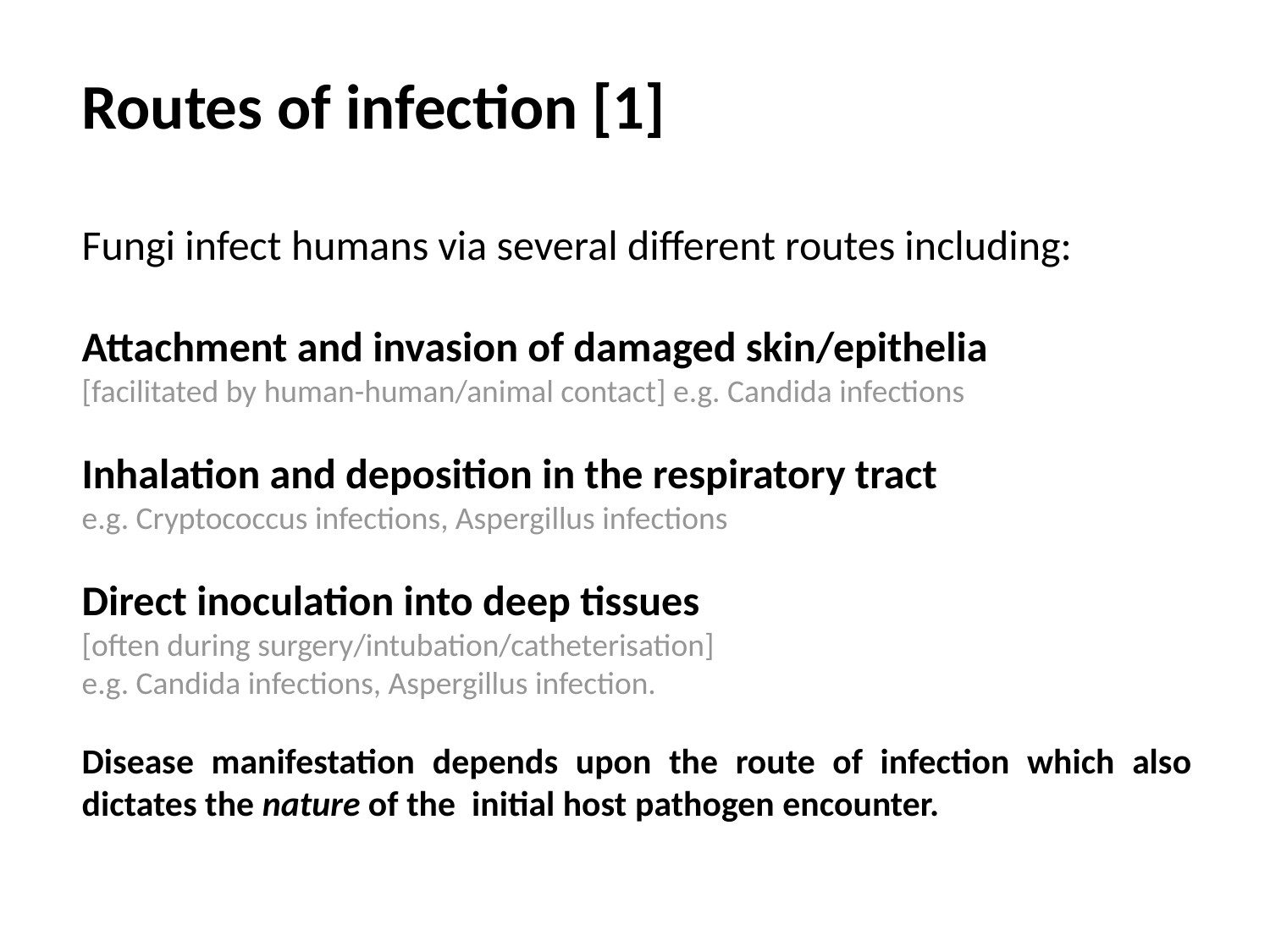

Routes of infection [1]

Fungi infect humans via several different routes including:

Attachment and invasion of damaged skin/epithelia
[facilitated by human-human/animal contact] e.g. Candida infections

Inhalation and deposition in the respiratory tract
e.g. Cryptococcus infections, Aspergillus infections

Direct inoculation into deep tissues
[often during surgery/intubation/catheterisation]
e.g. Candida infections, Aspergillus infection.

Disease manifestation depends upon the route of infection which also dictates the nature of the  initial host pathogen encounter.